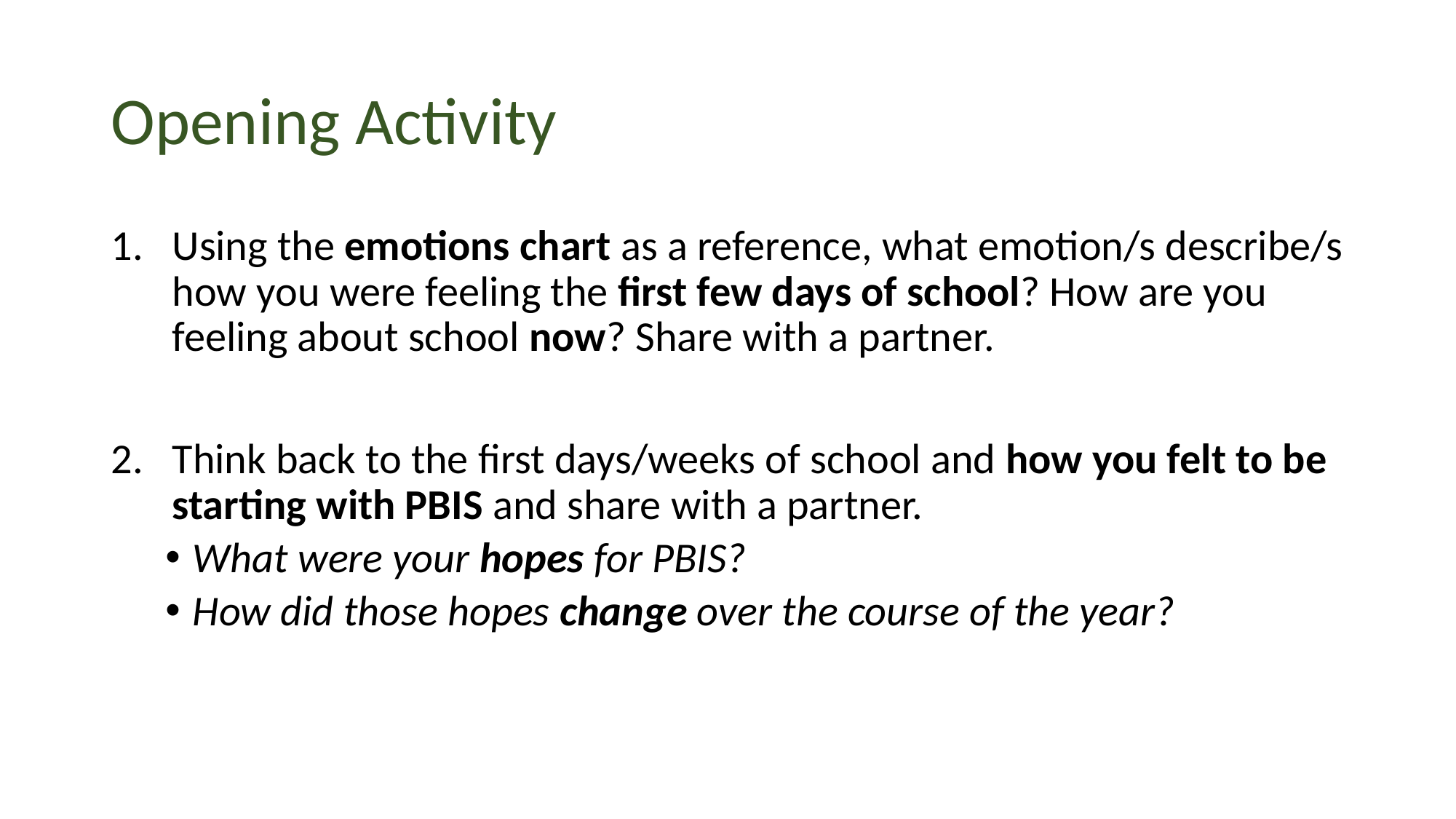

# Opening Activity
Using the emotions chart as a reference, what emotion/s describe/s how you were feeling the first few days of school? How are you feeling about school now? Share with a partner.

Think back to the first days/weeks of school and how you felt to be starting with PBIS and share with a partner.
What were your hopes for PBIS?
How did those hopes change over the course of the year?